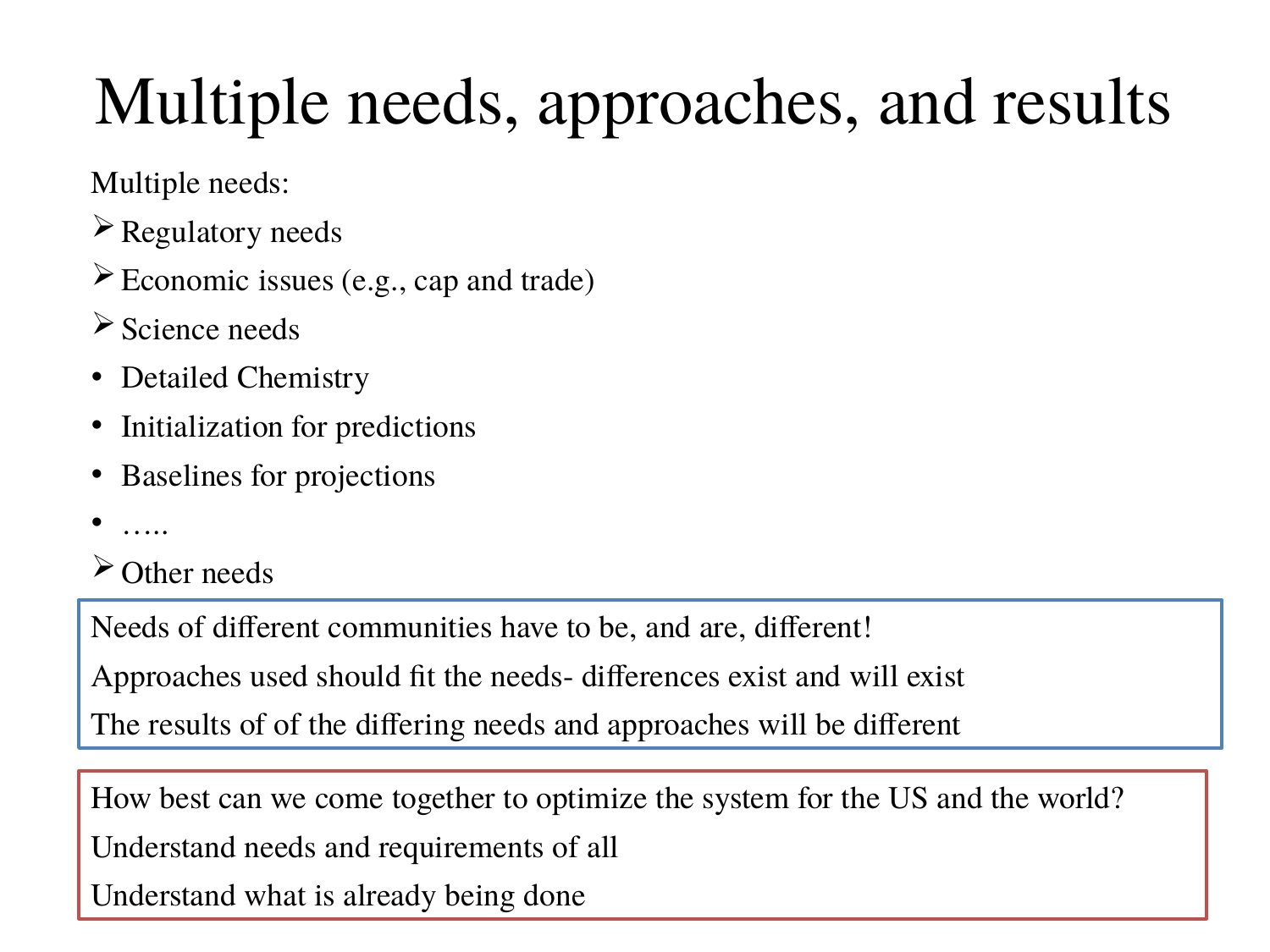

# Multiple needs, approaches, and results
Multiple needs:
Regulatory needs
Economic issues (e.g., cap and trade)
Science needs
Detailed Chemistry
Initialization for predictions
Baselines for projections
…..
Other needs
Needs of different communities have to be, and are, different!
Approaches used should fit the needs- differences exist and will exist
The results of of the differing needs and approaches will be different
How best can we come together to optimize the system for the US and the world?
Understand needs and requirements of all
Understand what is already being done